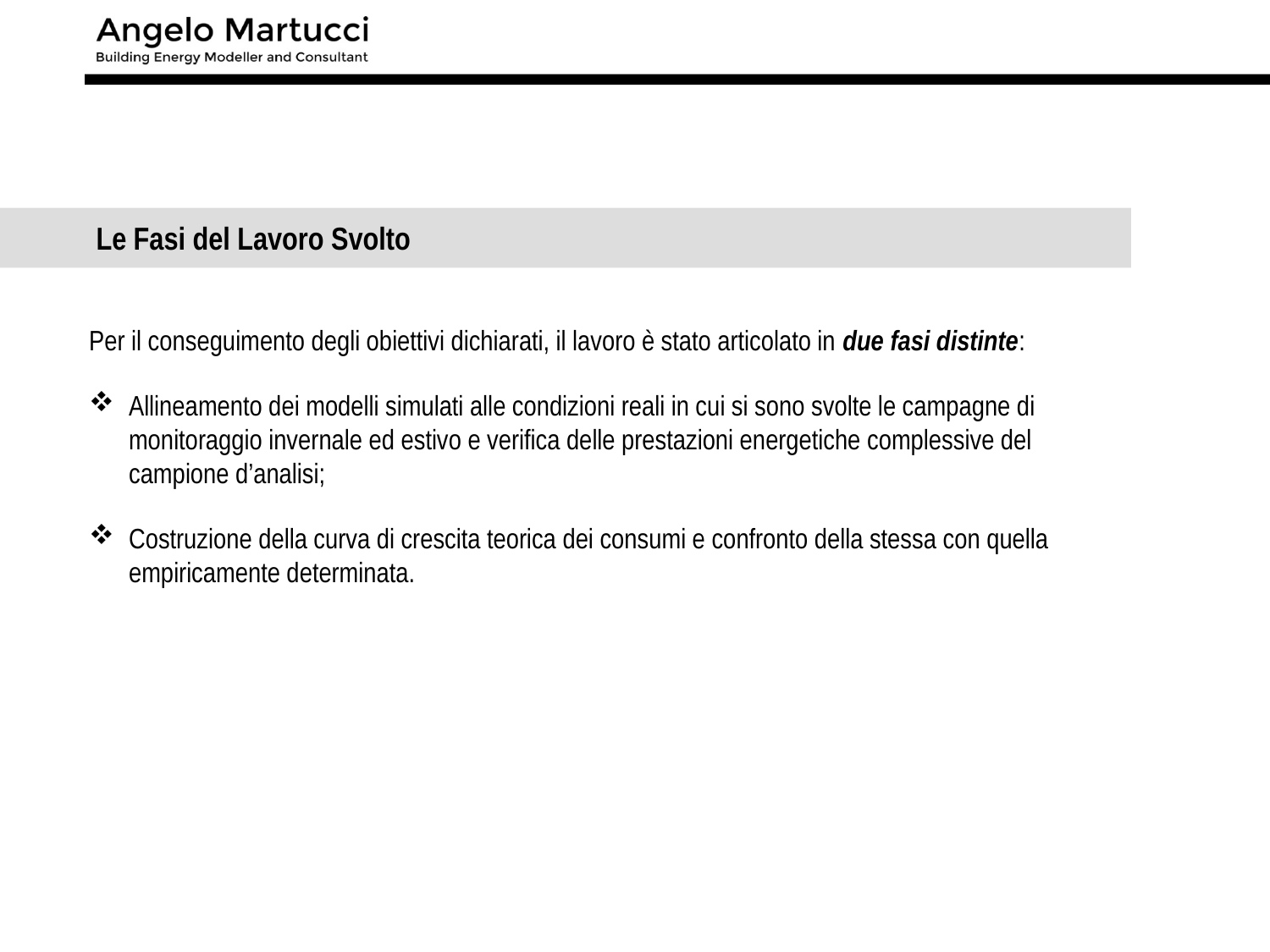

Le Fasi del Lavoro Svolto
Per il conseguimento degli obiettivi dichiarati, il lavoro è stato articolato in due fasi distinte:
Allineamento dei modelli simulati alle condizioni reali in cui si sono svolte le campagne di monitoraggio invernale ed estivo e verifica delle prestazioni energetiche complessive del campione d’analisi;
Costruzione della curva di crescita teorica dei consumi e confronto della stessa con quella empiricamente determinata.

13